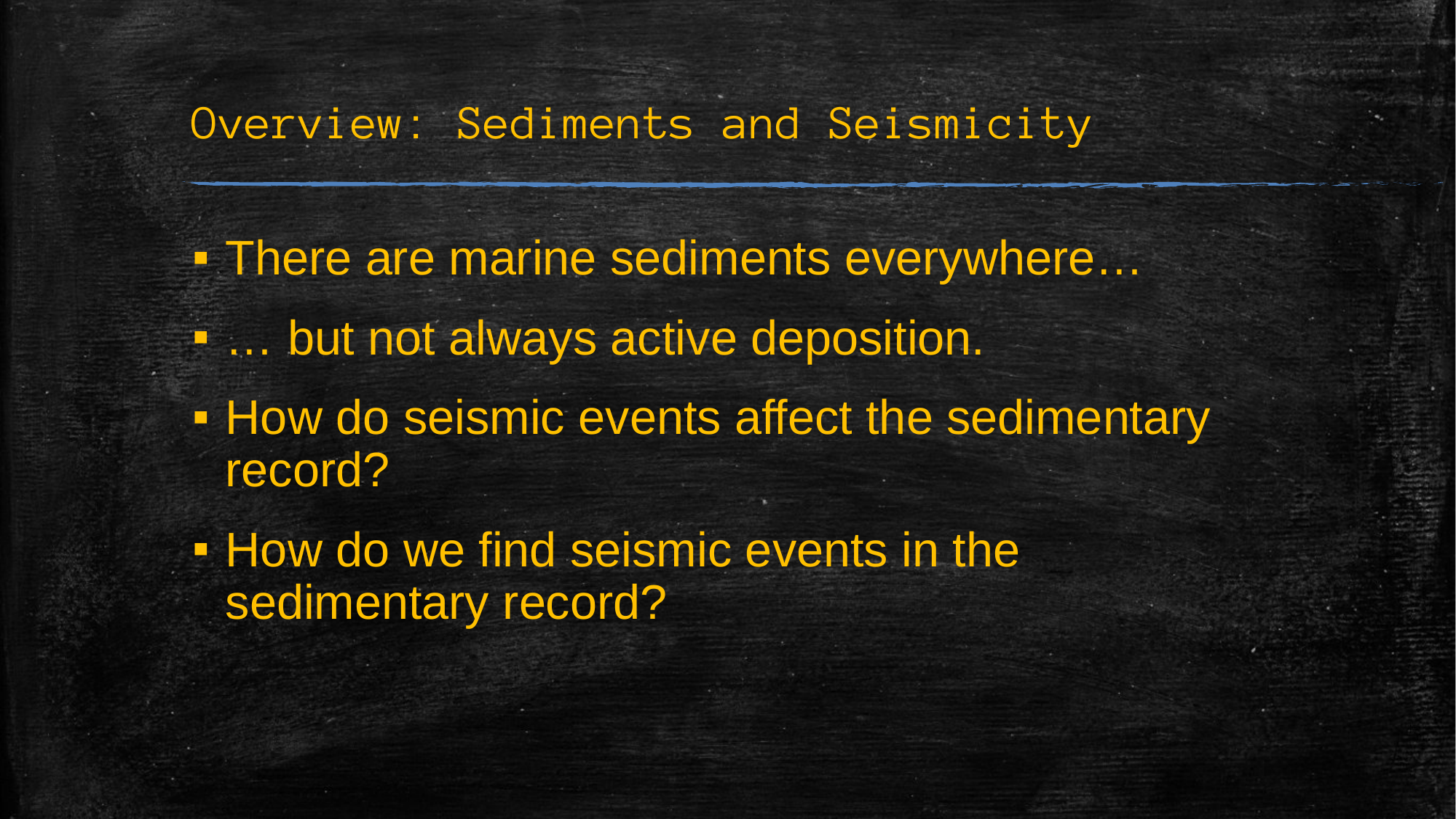

# Overview: Sediments and Seismicity
There are marine sediments everywhere…
… but not always active deposition.
How do seismic events affect the sedimentary record?
How do we find seismic events in the sedimentary record?